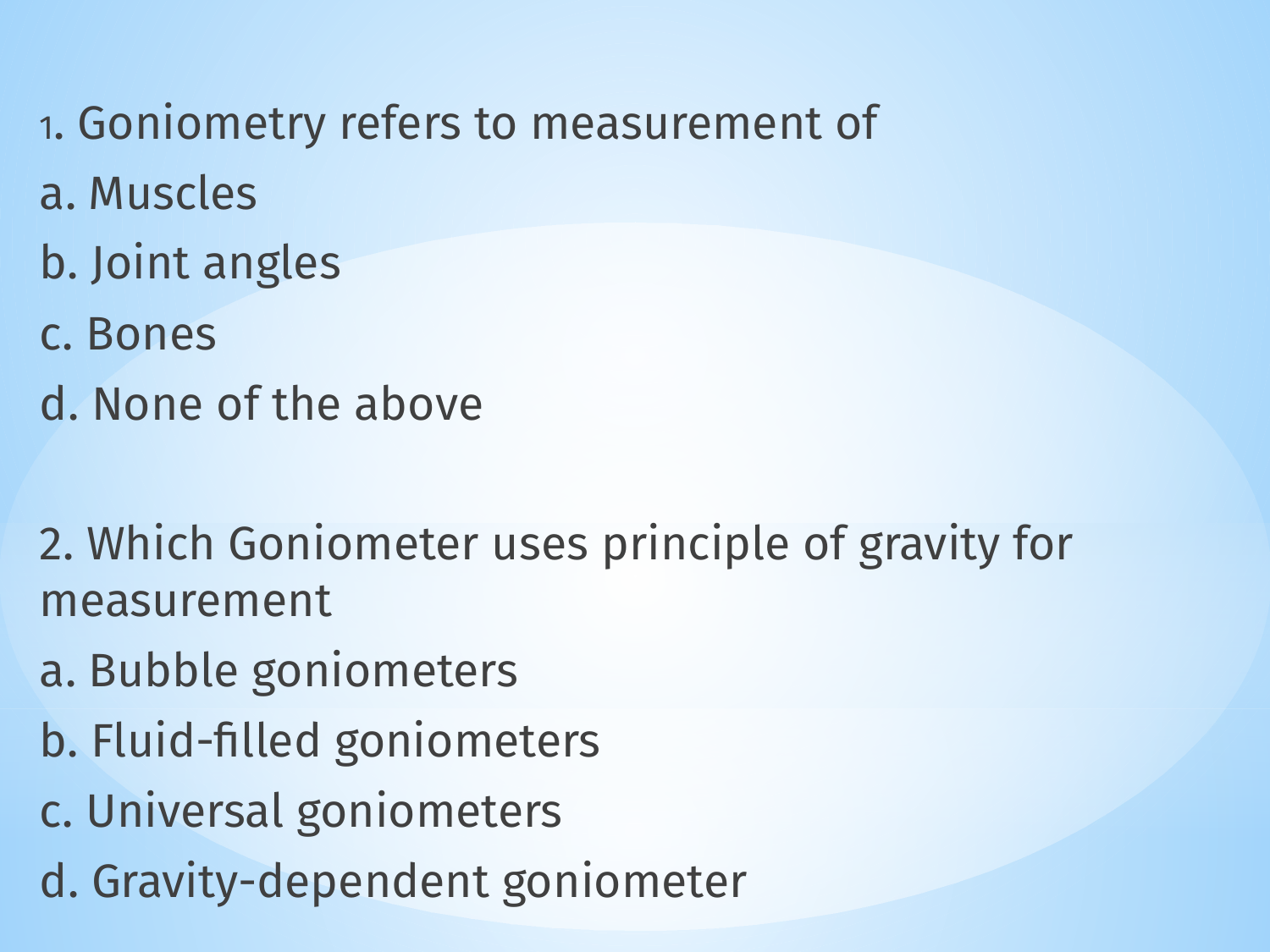

1. Goniometry refers to measurement of
	a. Muscles
	b. Joint angles
	c. Bones
	d. None of the above

2. Which Goniometer uses principle of gravity for measurement
	a. Bubble goniometers
	b. Fluid-filled goniometers
	c. Universal goniometers
	d. Gravity-dependent goniometer